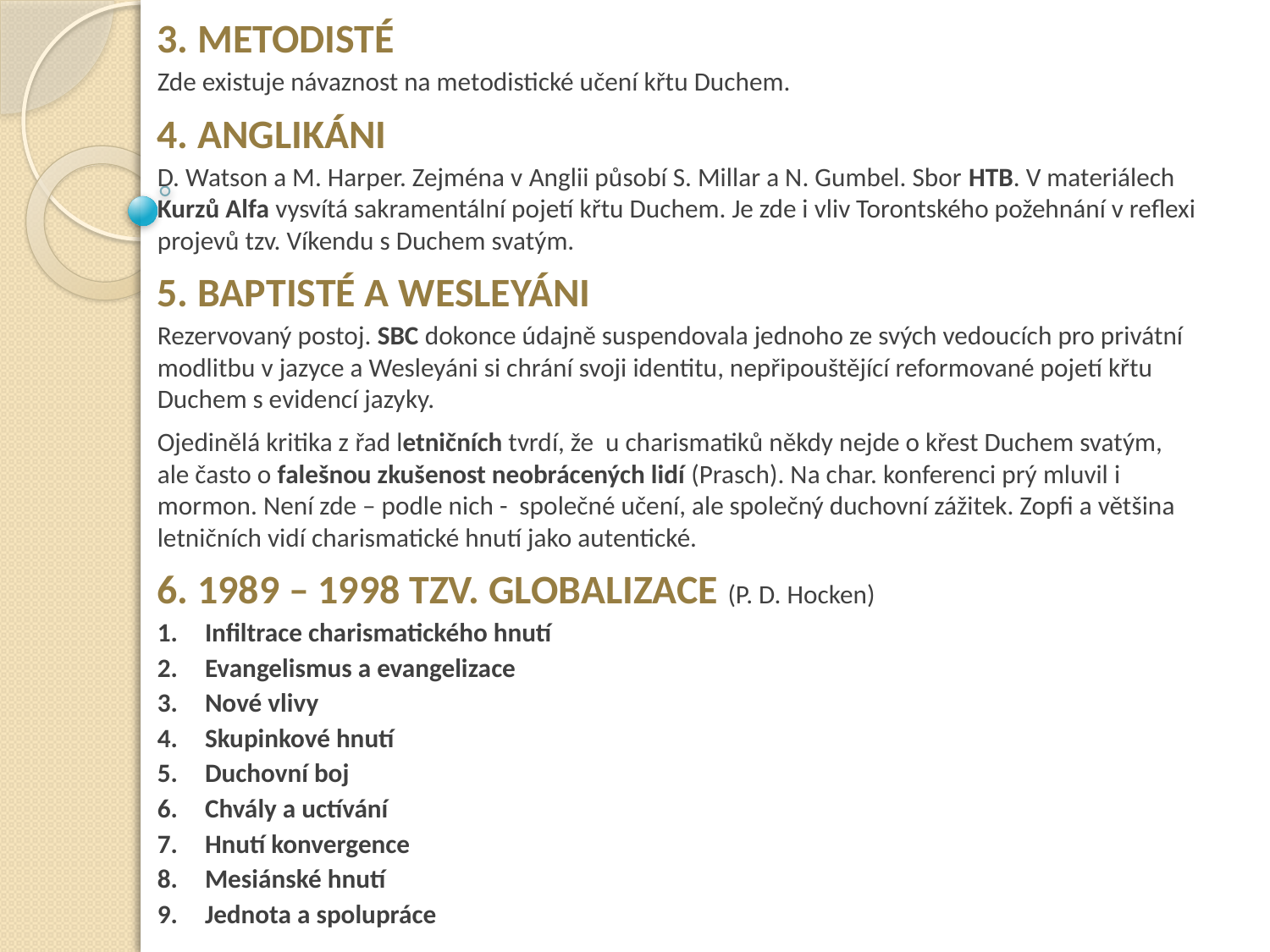

3. Metodisté
Zde existuje návaznost na metodistické učení křtu Duchem.

4. Anglikáni
D. Watson a M. Harper. Zejména v Anglii působí S. Millar a N. Gumbel. Sbor HTB. V materiálech Kurzů Alfa vysvítá sakramentální pojetí křtu Duchem. Je zde i vliv Torontského požehnání v reflexi projevů tzv. Víkendu s Duchem svatým.

5. Baptisté a Wesleyáni
Rezervovaný postoj. SBC dokonce údajně suspendovala jednoho ze svých vedoucích pro privátní modlitbu v jazyce a Wesleyáni si chrání svoji identitu, nepřipouštějící reformované pojetí křtu Duchem s evidencí jazyky.

Ojedinělá kritika z řad letničních tvrdí, že  u charismatiků někdy nejde o křest Duchem svatým, ale často o falešnou zkušenost neobrácených lidí (Prasch). Na char. konferenci prý mluvil i mormon. Není zde – podle nich -  společné učení, ale společný duchovní zážitek. Zopfi a většina letničních vidí charismatické hnutí jako autentické.

6. 1989 – 1998 tzv. globalizace (P. D. Hocken)
Infiltrace charismatického hnutí
Evangelismus a evangelizace
Nové vlivy
Skupinkové hnutí
Duchovní boj
Chvály a uctívání
Hnutí konvergence
Mesiánské hnutí
Jednota a spolupráce